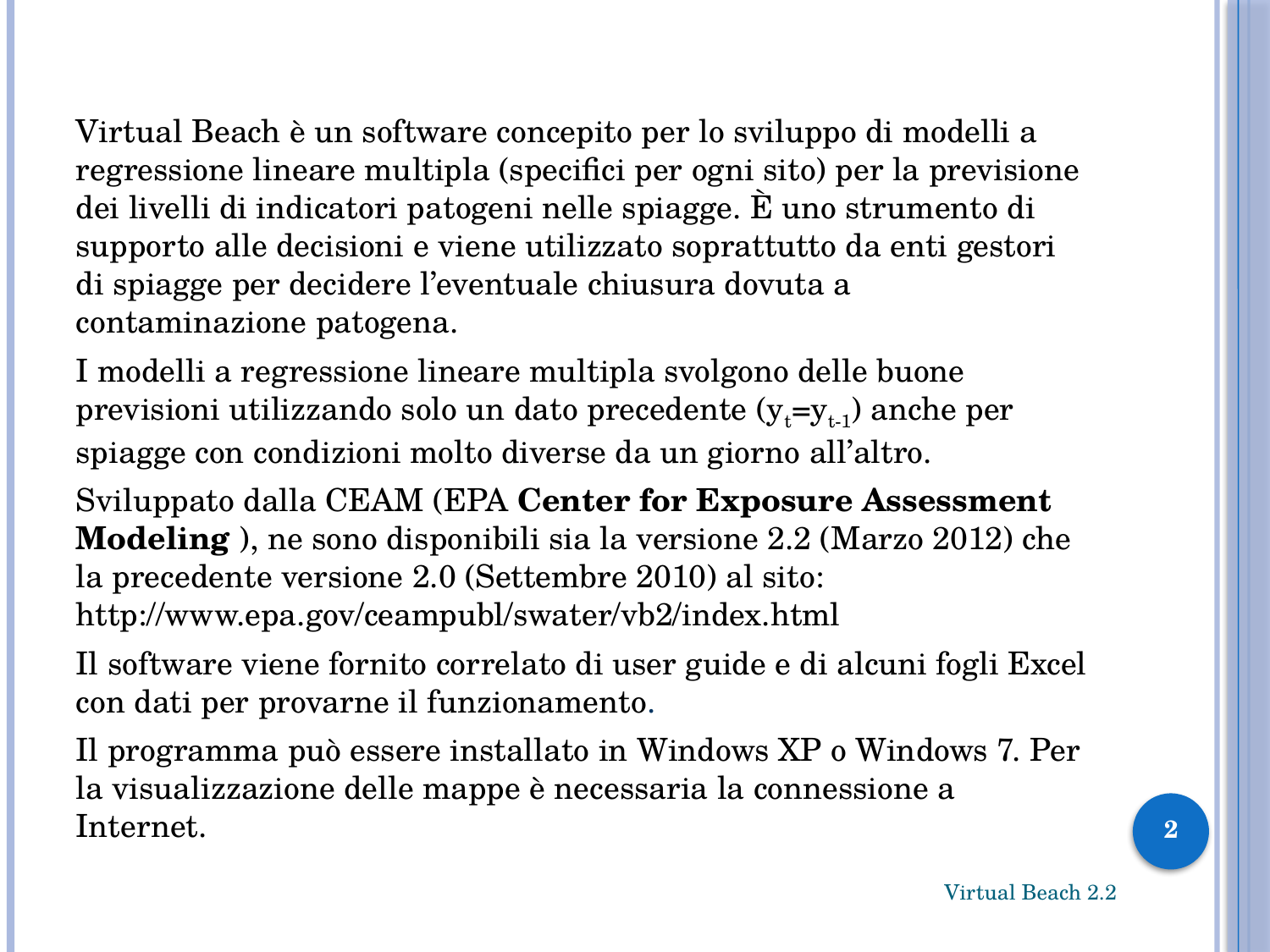

Virtual Beach è un software concepito per lo sviluppo di modelli a regressione lineare multipla (specifici per ogni sito) per la previsione dei livelli di indicatori patogeni nelle spiagge. È uno strumento di supporto alle decisioni e viene utilizzato soprattutto da enti gestori di spiagge per decidere l’eventuale chiusura dovuta a contaminazione patogena.
I modelli a regressione lineare multipla svolgono delle buone previsioni utilizzando solo un dato precedente (yt=yt-1) anche per spiagge con condizioni molto diverse da un giorno all’altro.
Sviluppato dalla CEAM (EPA Center for Exposure Assessment Modeling ), ne sono disponibili sia la versione 2.2 (Marzo 2012) che la precedente versione 2.0 (Settembre 2010) al sito: http://www.epa.gov/ceampubl/swater/vb2/index.html
Il software viene fornito correlato di user guide e di alcuni fogli Excel con dati per provarne il funzionamento.
Il programma può essere installato in Windows XP o Windows 7. Per la visualizzazione delle mappe è necessaria la connessione a Internet.
2
Virtual Beach 2.2